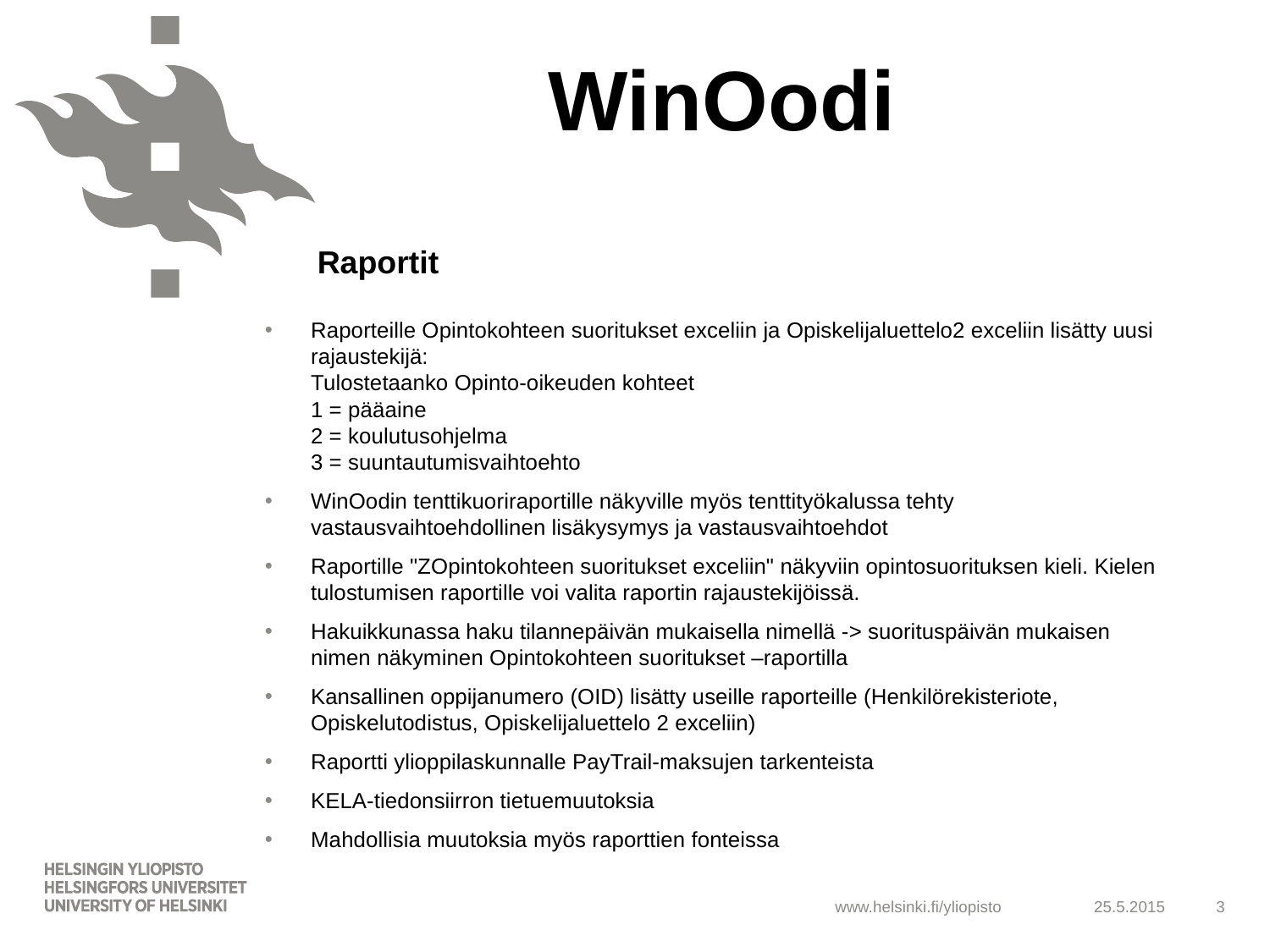

# WinOodi
Raportit
Raporteille Opintokohteen suoritukset exceliin ja Opiskelijaluettelo2 exceliin lisätty uusi rajaustekijä:
Tulostetaanko Opinto-oikeuden kohteet
1 = pääaine
2 = koulutusohjelma
3 = suuntautumisvaihtoehto
WinOodin tenttikuoriraportille näkyville myös tenttityökalussa tehty vastausvaihtoehdollinen lisäkysymys ja vastausvaihtoehdot
Raportille "ZOpintokohteen suoritukset exceliin" näkyviin opintosuorituksen kieli. Kielen tulostumisen raportille voi valita raportin rajaustekijöissä.
Hakuikkunassa haku tilannepäivän mukaisella nimellä -> suorituspäivän mukaisen nimen näkyminen Opintokohteen suoritukset –raportilla
Kansallinen oppijanumero (OID) lisätty useille raporteille (Henkilörekisteriote, Opiskelutodistus, Opiskelijaluettelo 2 exceliin)
Raportti ylioppilaskunnalle PayTrail-maksujen tarkenteista
KELA-tiedonsiirron tietuemuutoksia
Mahdollisia muutoksia myös raporttien fonteissa

25.5.2015
3